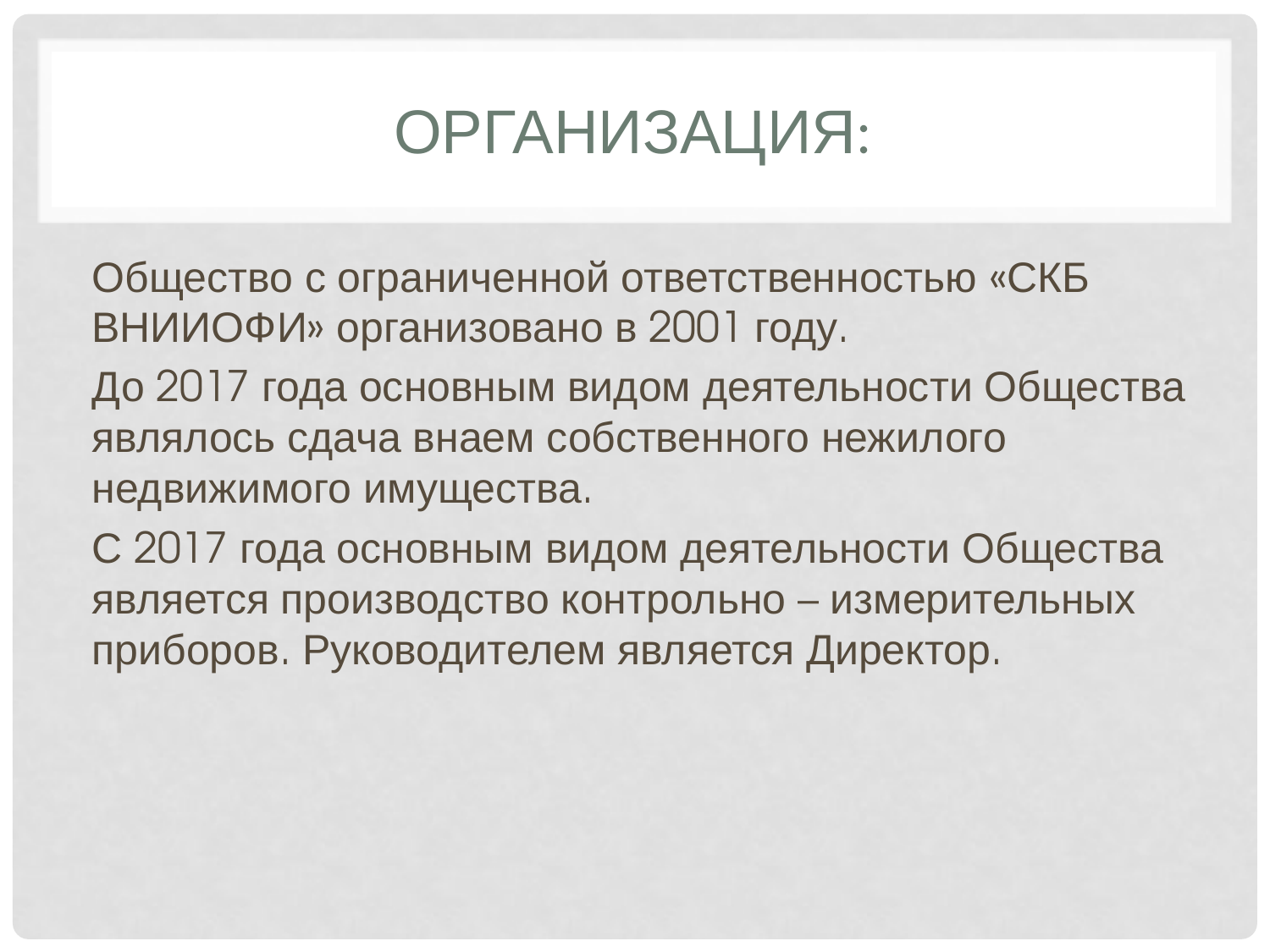

# Организация:
Общество с ограниченной ответственностью «СКБ ВНИИОФИ» организовано в 2001 году.
До 2017 года основным видом деятельности Общества являлось сдача внаем собственного нежилого недвижимого имущества.
С 2017 года основным видом деятельности Общества является производство контрольно – измерительных приборов. Руководителем является Директор.